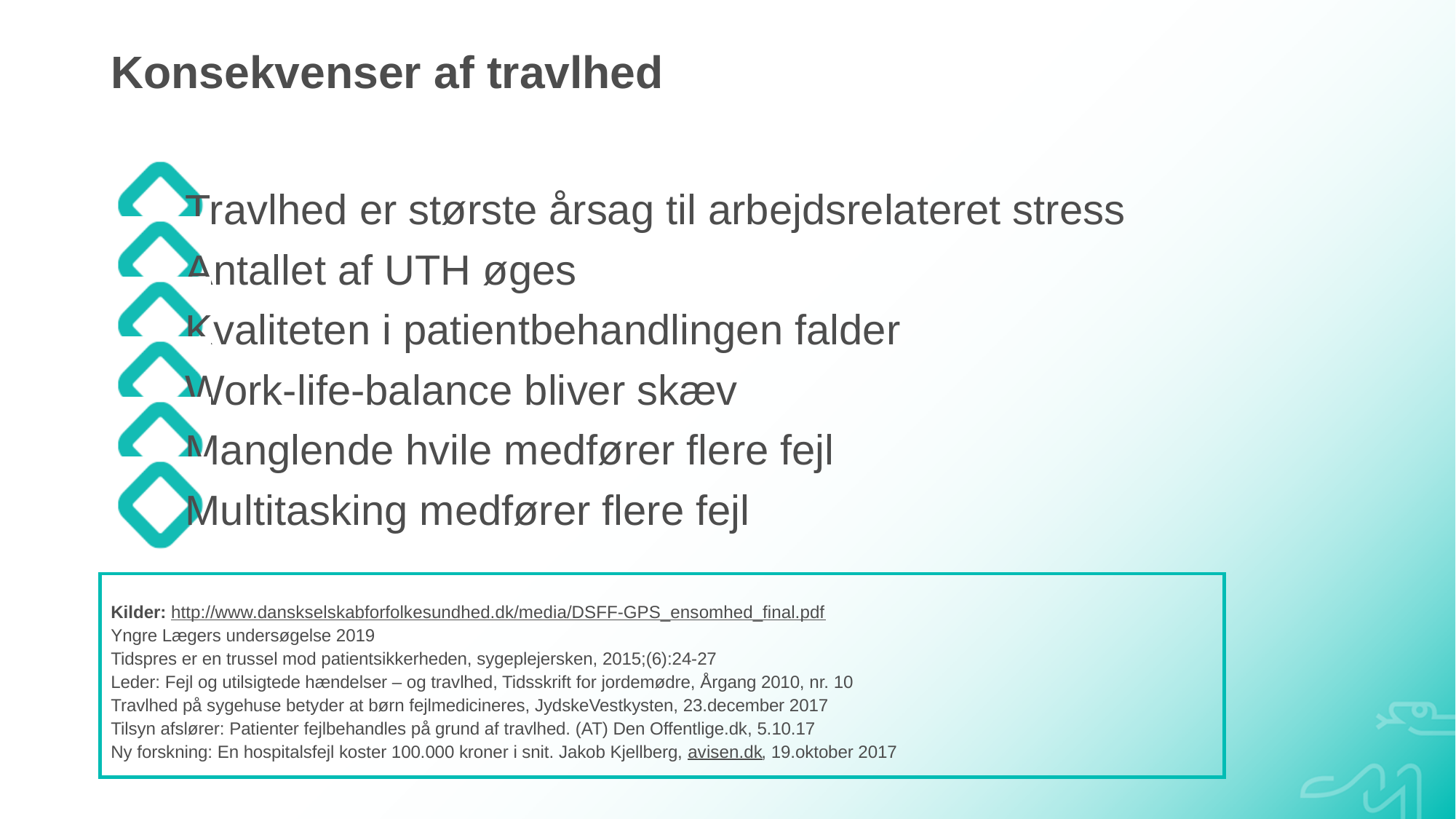

# Konsekvenser af travlhed
Travlhed er største årsag til arbejdsrelateret stress
Antallet af UTH øges
Kvaliteten i patientbehandlingen falder
Work-life-balance bliver skæv
Manglende hvile medfører flere fejl
Multitasking medfører flere fejl

Kilder: http://www.danskselskabforfolkesundhed.dk/media/DSFF-GPS_ensomhed_final.pdf
Yngre Lægers undersøgelse 2019
Tidspres er en trussel mod patientsikkerheden, sygeplejersken, 2015;(6):24-27
Leder: Fejl og utilsigtede hændelser – og travlhed, Tidsskrift for jordemødre, Årgang 2010, nr. 10
Travlhed på sygehuse betyder at børn fejlmedicineres, JydskeVestkysten, 23.december 2017
Tilsyn afslører: Patienter fejlbehandles på grund af travlhed. (AT) Den Offentlige.dk, 5.10.17
Ny forskning: En hospitalsfejl koster 100.000 kroner i snit. Jakob Kjellberg, avisen.dk, 19.oktober 2017